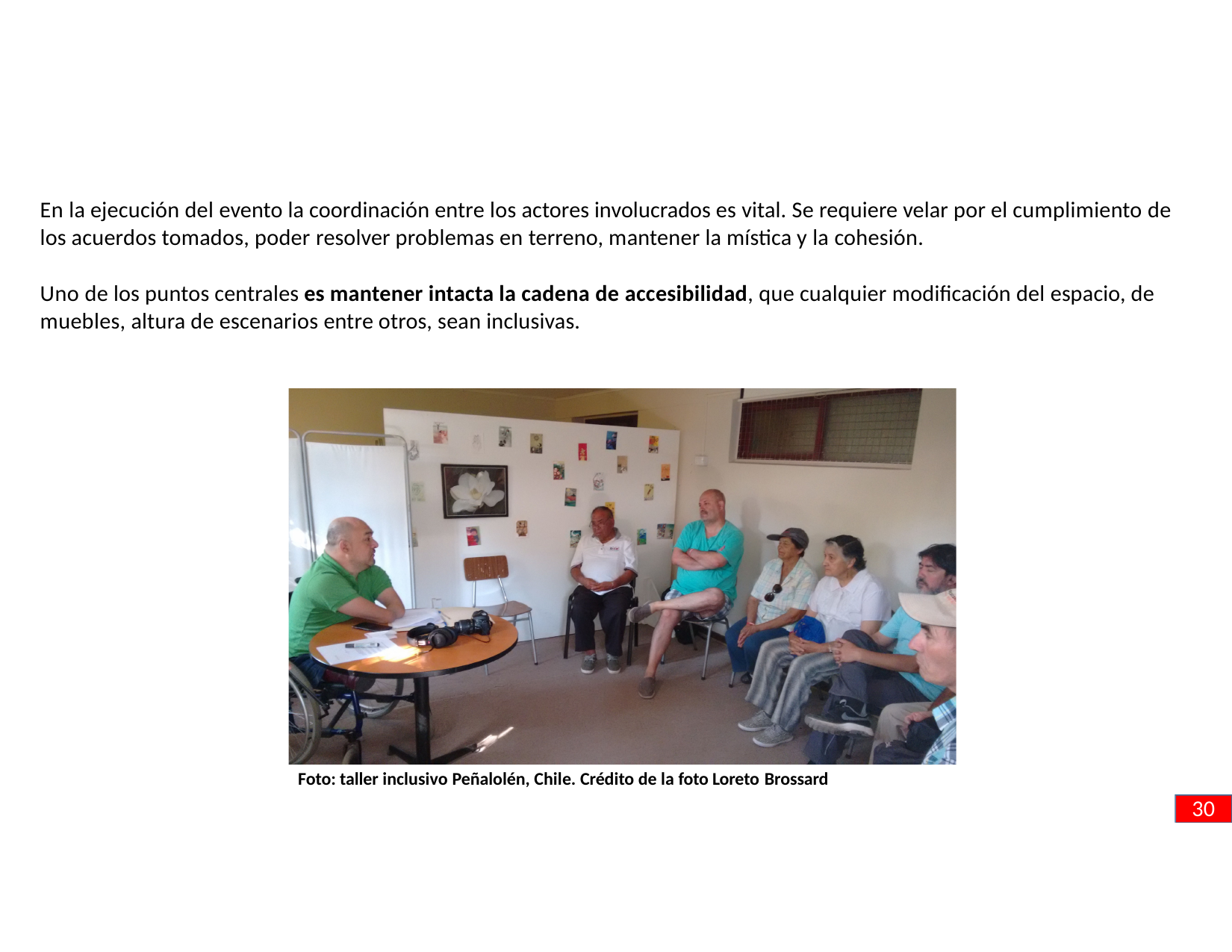

En la ejecución del evento la coordinación entre los actores involucrados es vital. Se requiere velar por el cumplimiento de  los acuerdos tomados, poder resolver problemas en terreno, mantener la mística y la cohesión.

Uno de los puntos centrales es mantener intacta la cadena de accesibilidad, que cualquier modificación del espacio, de  muebles, altura de escenarios entre otros, sean inclusivas.

Foto: taller inclusivo Peñalolén, Chile. Crédito de la foto Loreto Brossard

30